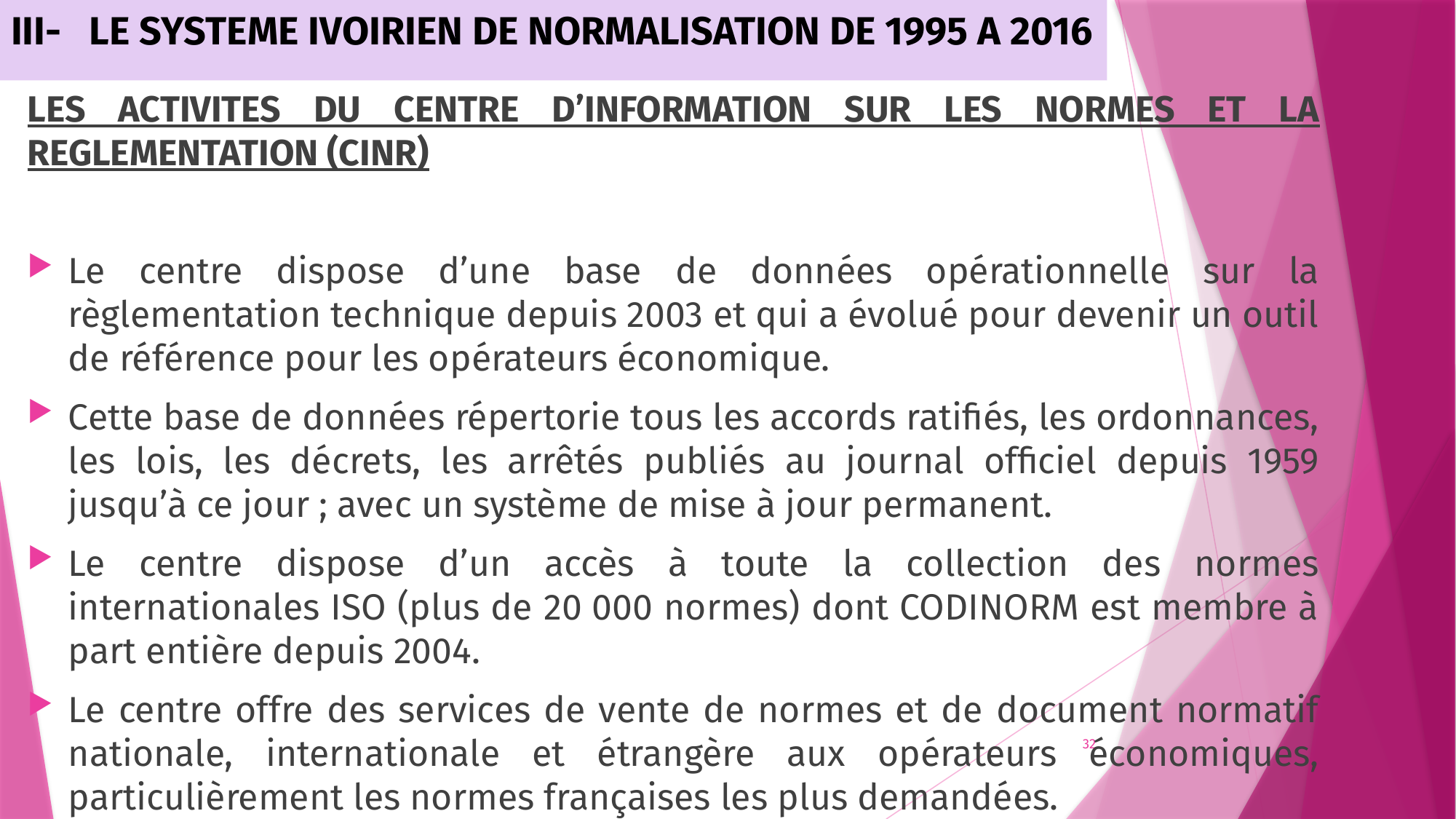

III-	LE SYSTEME IVOIRIEN DE NORMALISATION DE 1995 A 2016
LES ACTIVITES DU CENTRE D’INFORMATION SUR LES NORMES ET LA REGLEMENTATION (CINR)

Le centre dispose d’une base de données opérationnelle sur la règlementation technique depuis 2003 et qui a évolué pour devenir un outil de référence pour les opérateurs économique.
Cette base de données répertorie tous les accords ratifiés, les ordonnances, les lois, les décrets, les arrêtés publiés au journal officiel depuis 1959 jusqu’à ce jour ; avec un système de mise à jour permanent.
Le centre dispose d’un accès à toute la collection des normes internationales ISO (plus de 20 000 normes) dont CODINORM est membre à part entière depuis 2004.
Le centre offre des services de vente de normes et de document normatif nationale, internationale et étrangère aux opérateurs économiques, particulièrement les normes françaises les plus demandées.
32